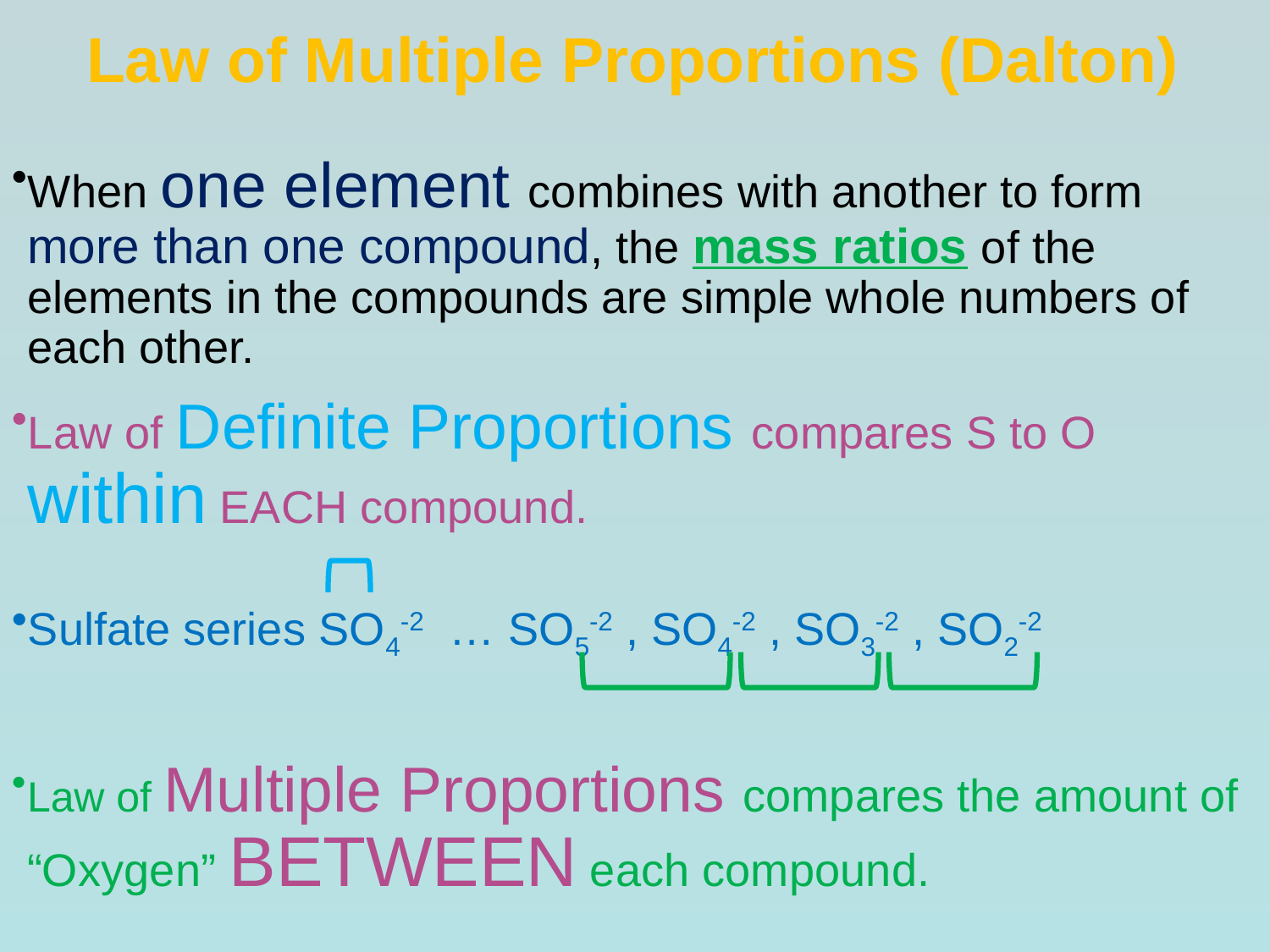

Law of Multiple Proportions (Dalton)
# When one element combines with another to form more than one compound, the mass ratios of the elements in the compounds are simple whole numbers of each other.
Law of Definite Proportions compares S to O within EACH compound.

Sulfate series SO4-2  … SO5-2 , SO4-2 , SO3-2 , SO2-2

Law of Multiple Proportions compares the amount of “Oxygen” BETWEEN each compound.